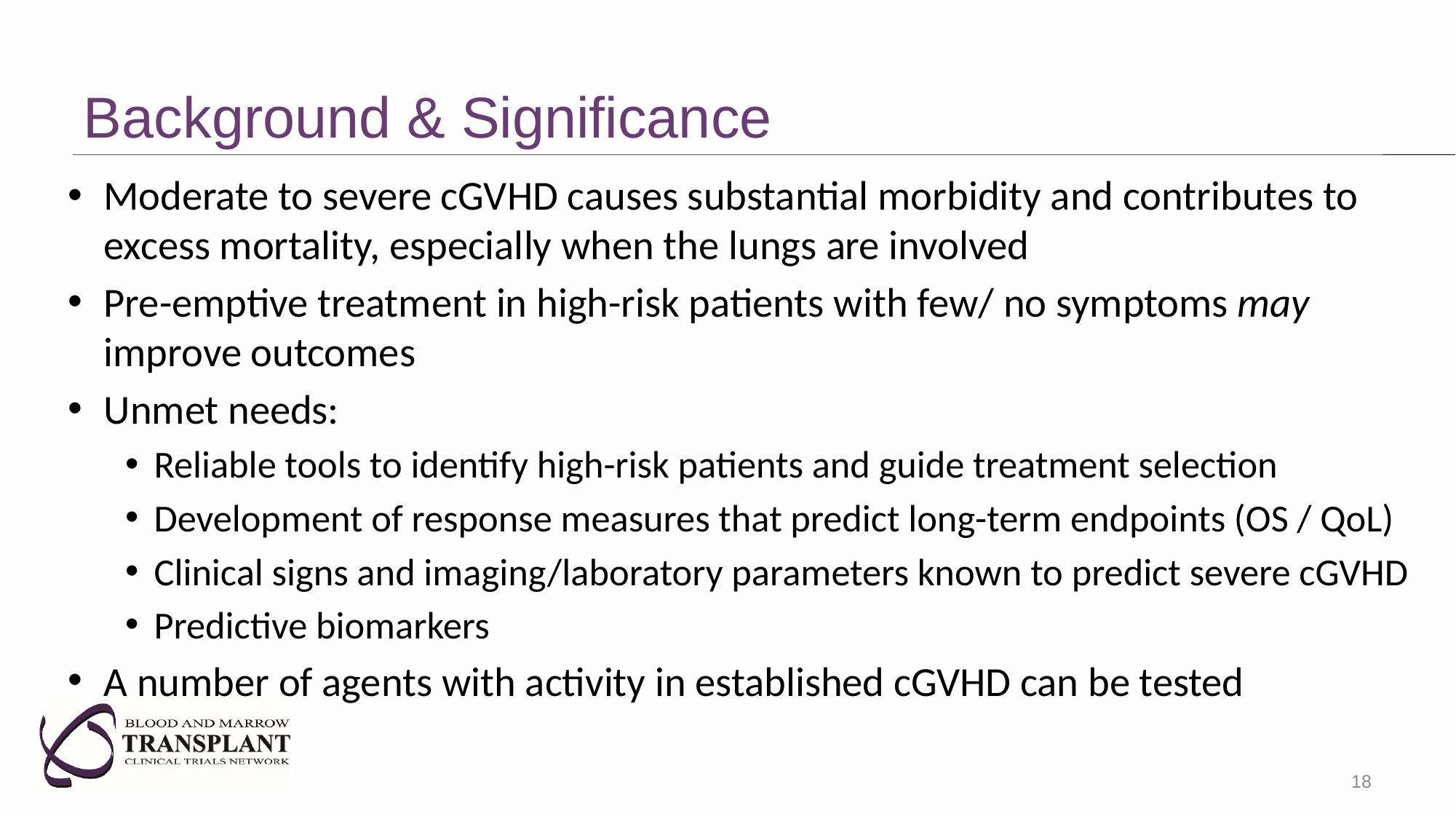

# Background & Significance
Moderate to severe cGVHD causes substantial morbidity and contributes to excess mortality, especially when the lungs are involved
Pre-emptive treatment in high-risk patients with few/ no symptoms may improve outcomes
Unmet needs:
Reliable tools to identify high-risk patients and guide treatment selection
Development of response measures that predict long-term endpoints (OS / QoL)
Clinical signs and imaging/laboratory parameters known to predict severe cGVHD
Predictive biomarkers
A number of agents with activity in established cGVHD can be tested

18